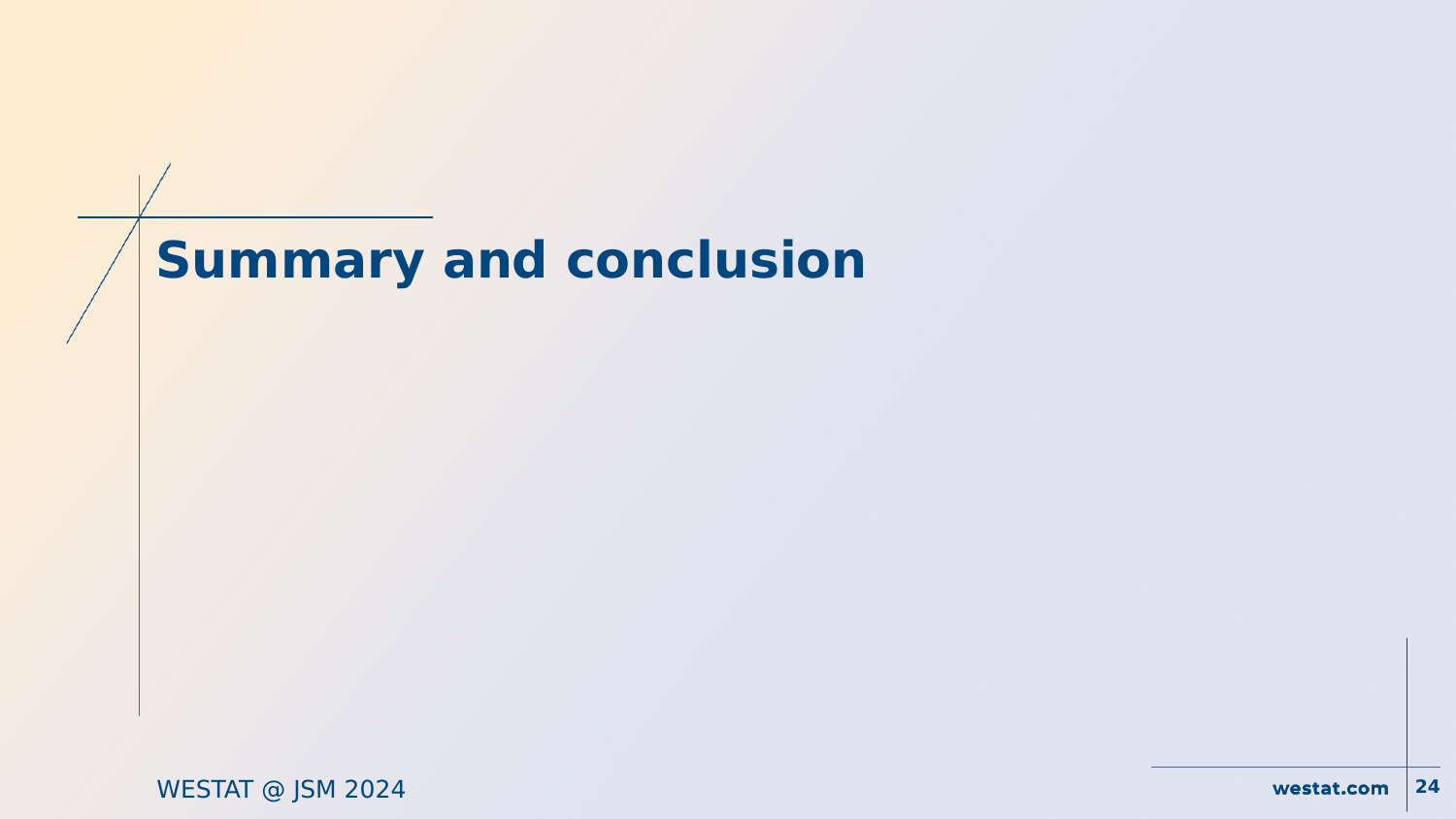

# Summary and conclusion

24
WESTAT @ JSM 2024